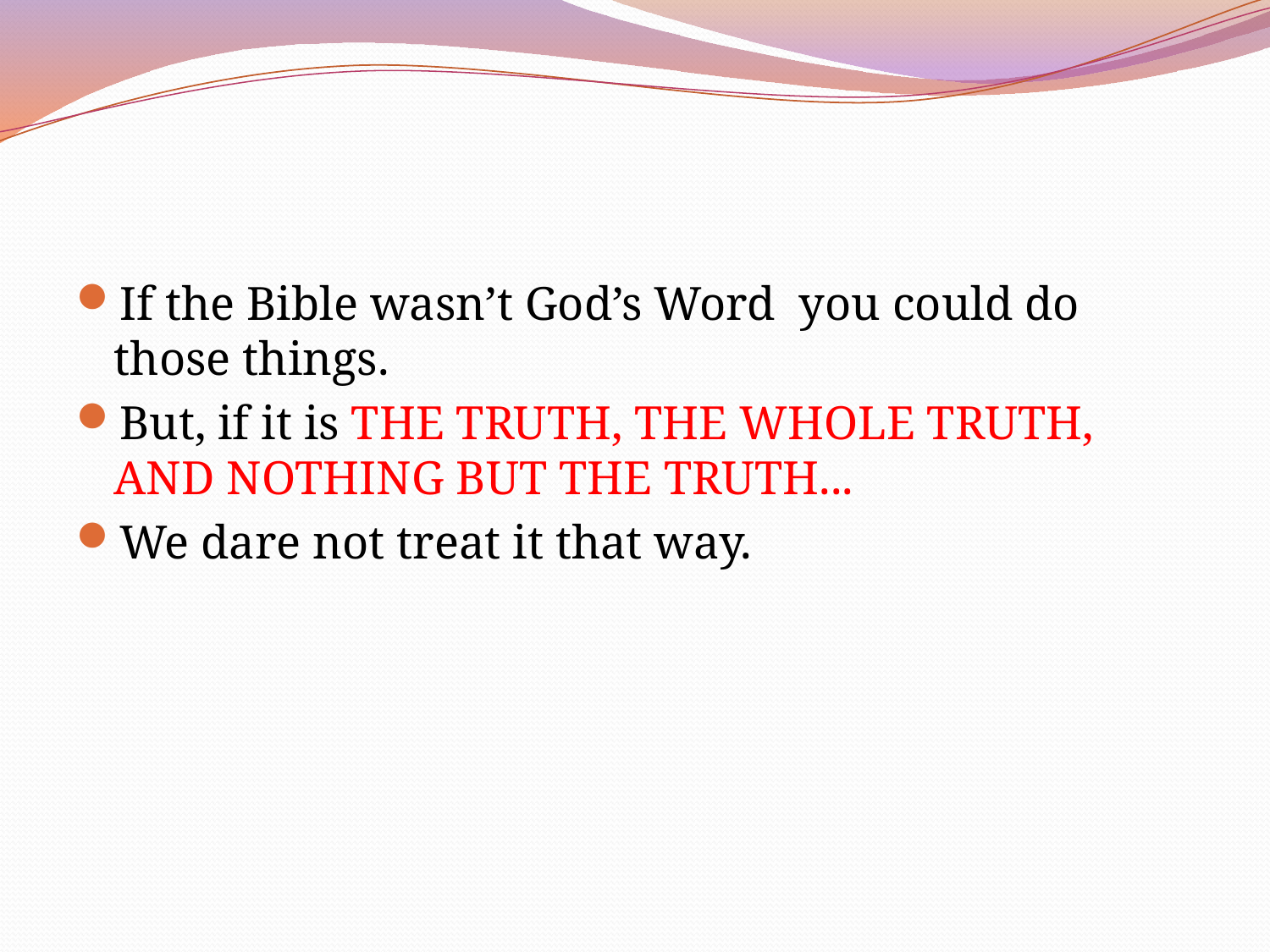

#
If the Bible wasn’t God’s Word  you could do those things.
But, if it is THE TRUTH, THE WHOLE TRUTH, AND NOTHING BUT THE TRUTH...
We dare not treat it that way.